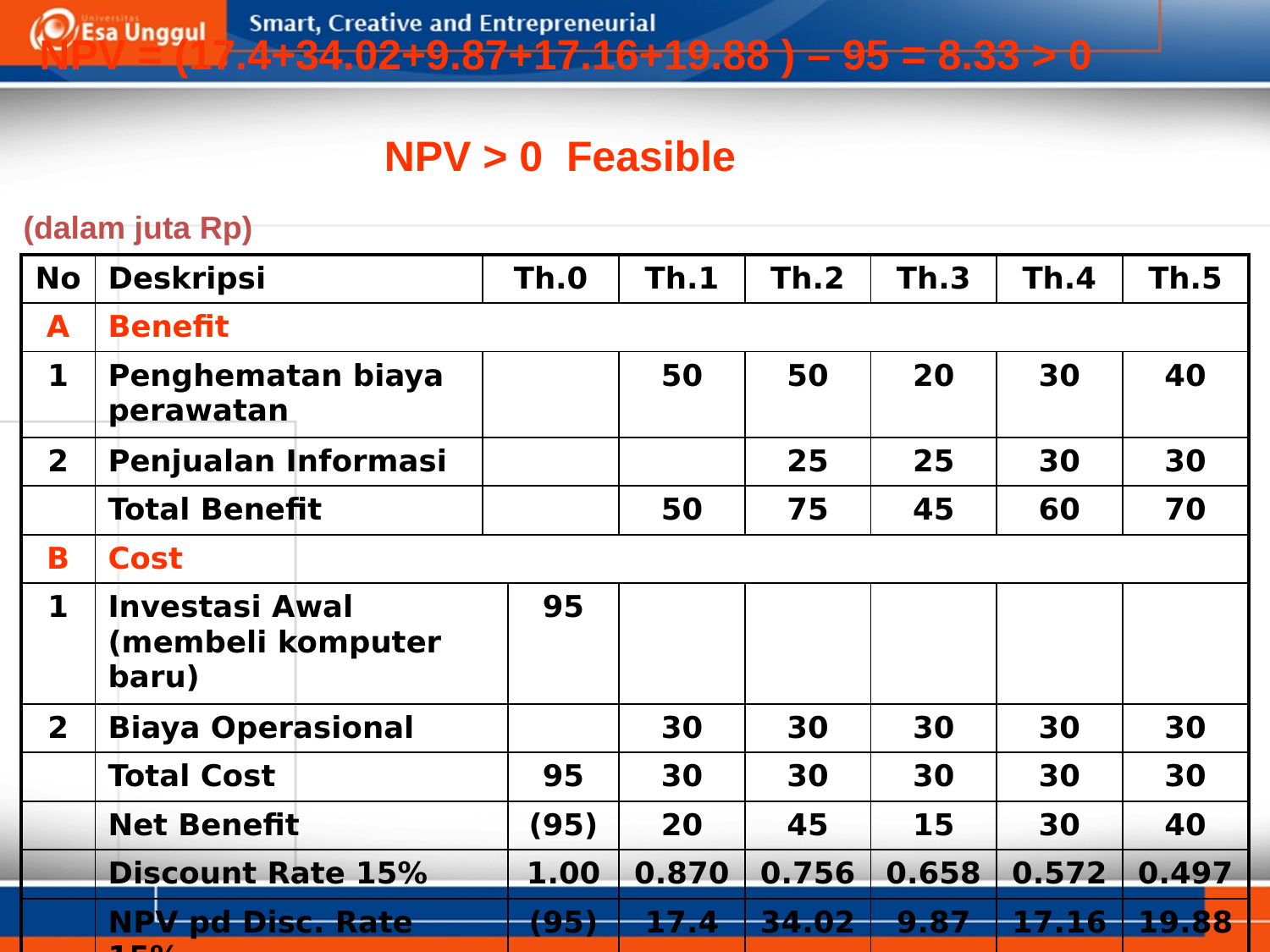

NPV = (17.4+34.02+9.87+17.16+19.88 ) – 95 = 8.33 > 0

NPV > 0  Feasible
(dalam juta Rp)
| No | Deskripsi | Th.0 |  | Th.1 | Th.2 | Th.3 | Th.4 | Th.5 |
| --- | --- | --- | --- | --- | --- | --- | --- | --- |
| A | Benefit |  |  |  |  |  |  |  |
| 1 | Penghematan biaya perawatan |  |  | 50 | 50 | 20 | 30 | 40 |
| 2 | Penjualan Informasi |  |  |  | 25 | 25 | 30 | 30 |
|  | Total Benefit |  |  | 50 | 75 | 45 | 60 | 70 |
| B | Cost |  |  |  |  |  |  |  |
| 1 | Investasi Awal (membeli komputer baru) |  | 95 |  |  |  |  |  |
| 2 | Biaya Operasional |  |  | 30 | 30 | 30 | 30 | 30 |
|  | Total Cost |  | 95 | 30 | 30 | 30 | 30 | 30 |
|  | Net Benefit |  | (95) | 20 | 45 | 15 | 30 | 40 |
|  | Discount Rate 15% |  | 1.00 | 0.870 | 0.756 | 0.658 | 0.572 | 0.497 |
|  | NPV pd Disc. Rate 15% |  | (95) | 17.4 | 34.02 | 9.87 | 17.16 | 19.88 |